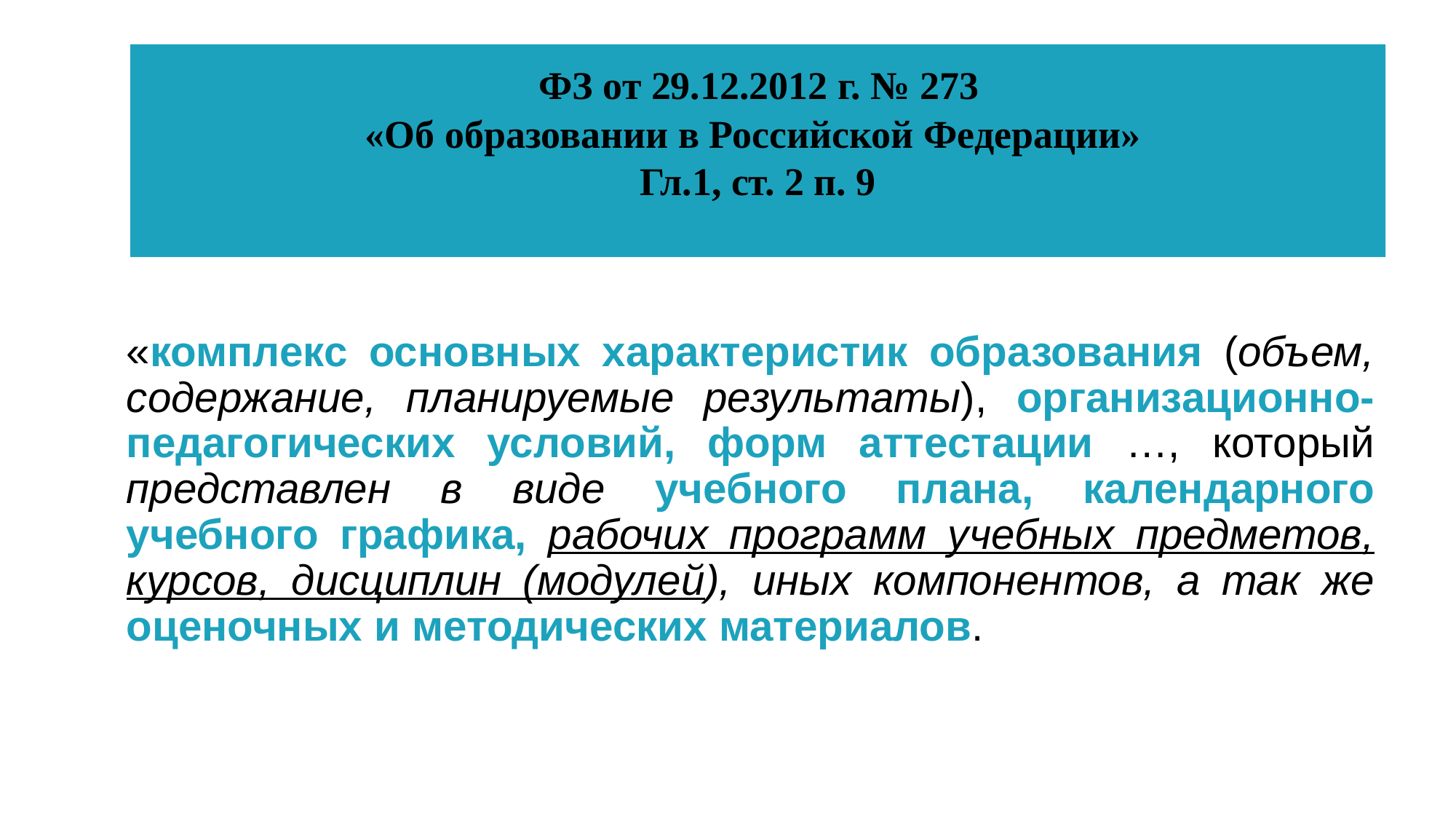

# ФЗ от 29.12.2012 г. № 273 «Об образовании в Российской Федерации» Гл.1, ст. 2 п. 9
«комплекс основных характеристик образования (объем, содержание, планируемые результаты), организационно-педагогических условий, форм аттестации …, который представлен в виде учебного плана, календарного учебного графика, рабочих программ учебных предметов, курсов, дисциплин (модулей), иных компонентов, а так же оценочных и методических материалов.